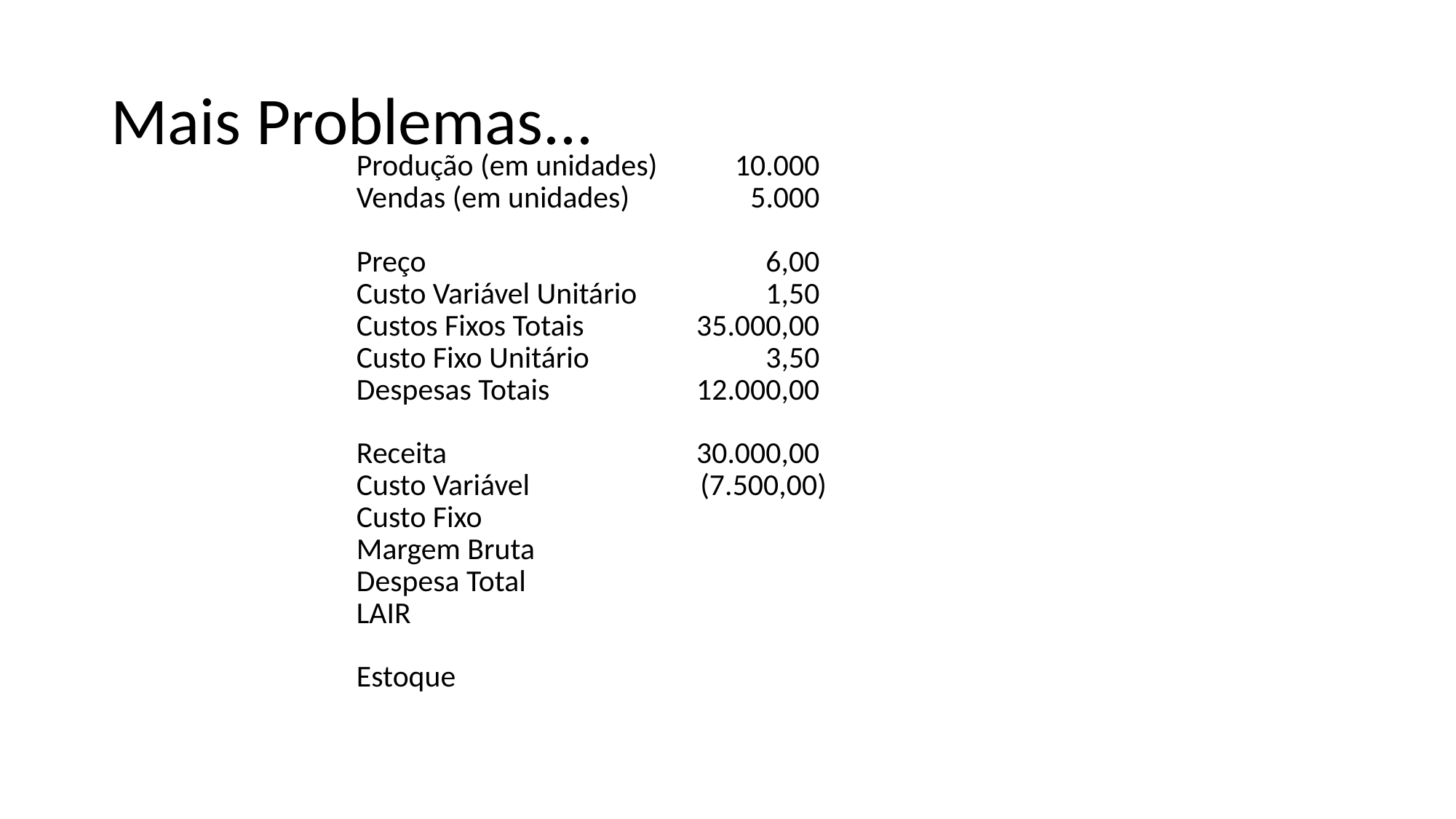

# Mais Problemas...
| Produção (em unidades) | 10.000 |  |  |
| --- | --- | --- | --- |
| Vendas (em unidades) | 5.000 |  |  |
|  |  |  |  |
| Preço | 6,00 |  |  |
| Custo Variável Unitário | 1,50 |  |  |
| Custos Fixos Totais | 35.000,00 |  |  |
| Custo Fixo Unitário | 3,50 |  |  |
| Despesas Totais | 12.000,00 |  |  |
|  |  |  |  |
| Receita | 30.000,00 |  |  |
| Custo Variável | (7.500,00) |  |  |
| Custo Fixo |  |  |  |
| Margem Bruta |  |  |  |
| Despesa Total |  |  |  |
| LAIR |  |  |  |
|  |  |  |  |
| Estoque |  |  |  |